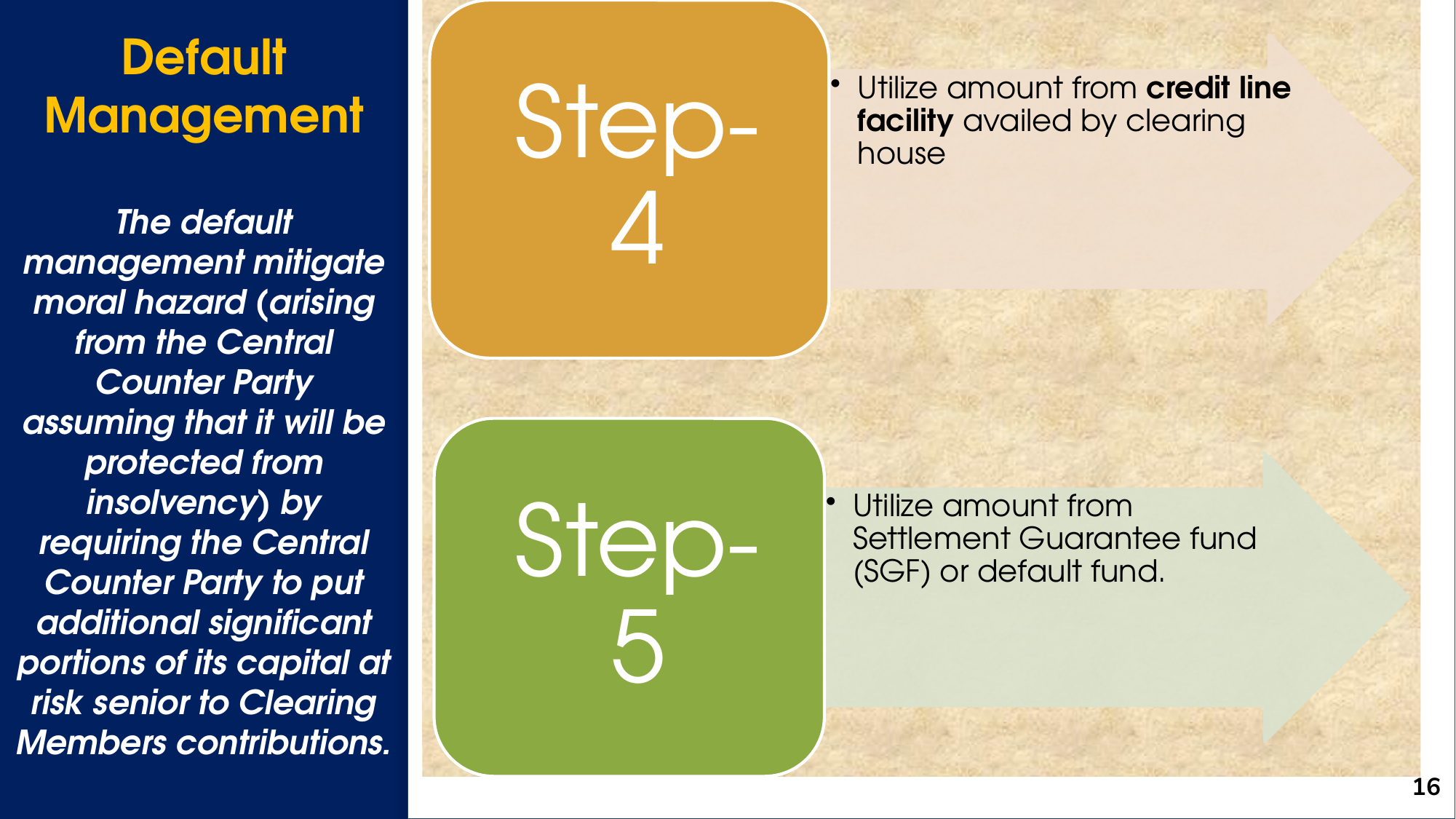

Utilize amount from credit line facility availed by clearing house
Step-4
Utilize amount from Settlement Guarantee fund (SGF) or default fund.
Step-5
# Default Management The default management mitigate moral hazard (arising from the Central Counter Party assuming that it will be protected from insolvency) by requiring the Central Counter Party to put additional significant portions of its capital at risk senior to Clearing Members contributions.
16